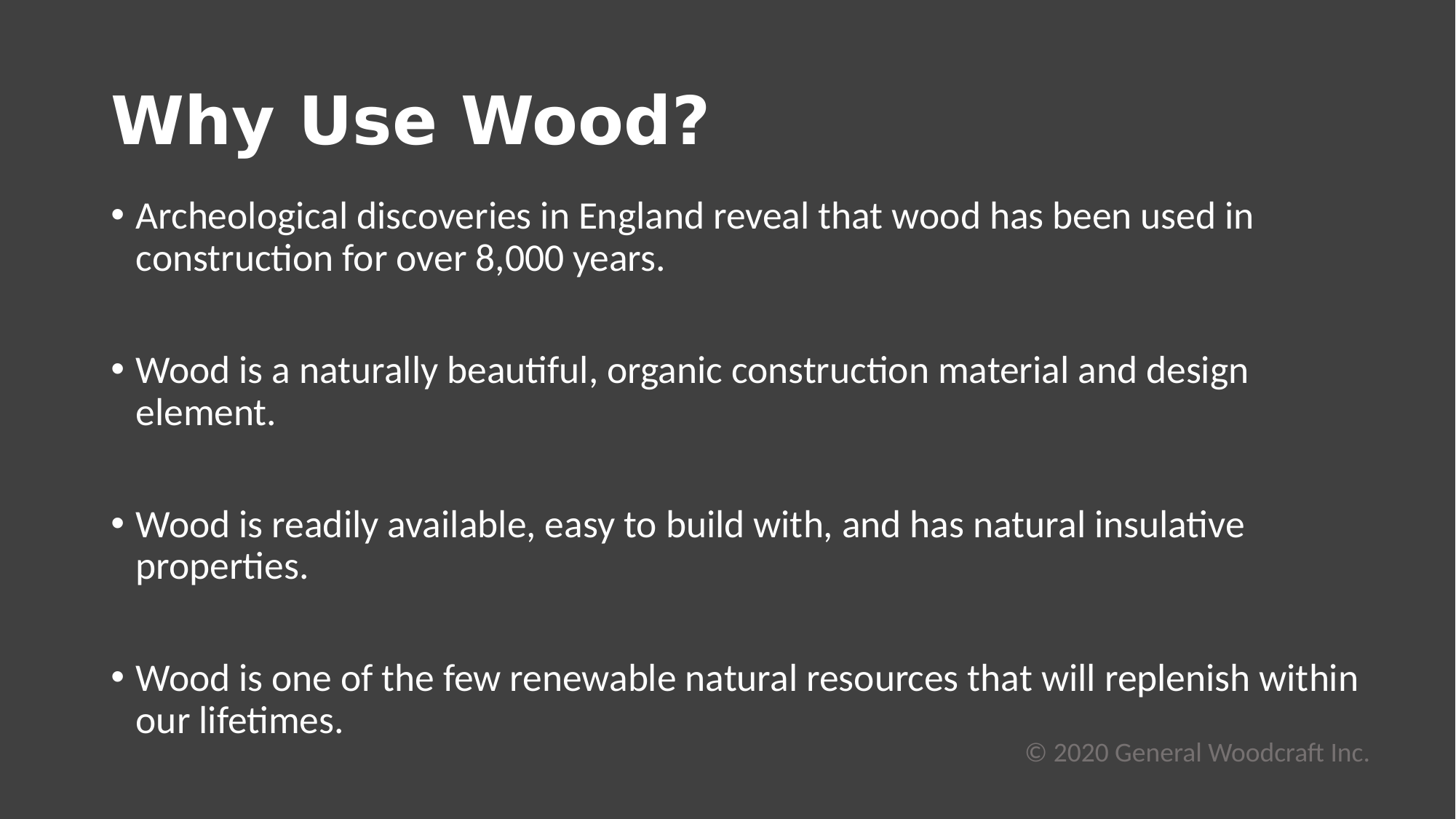

# Why Use Wood?
Archeological discoveries in England reveal that wood has been used in construction for over 8,000 years.

Wood is a naturally beautiful, organic construction material and design element.

Wood is readily available, easy to build with, and has natural insulative properties.

Wood is one of the few renewable natural resources that will replenish within our lifetimes.

© 2020 General Woodcraft Inc.